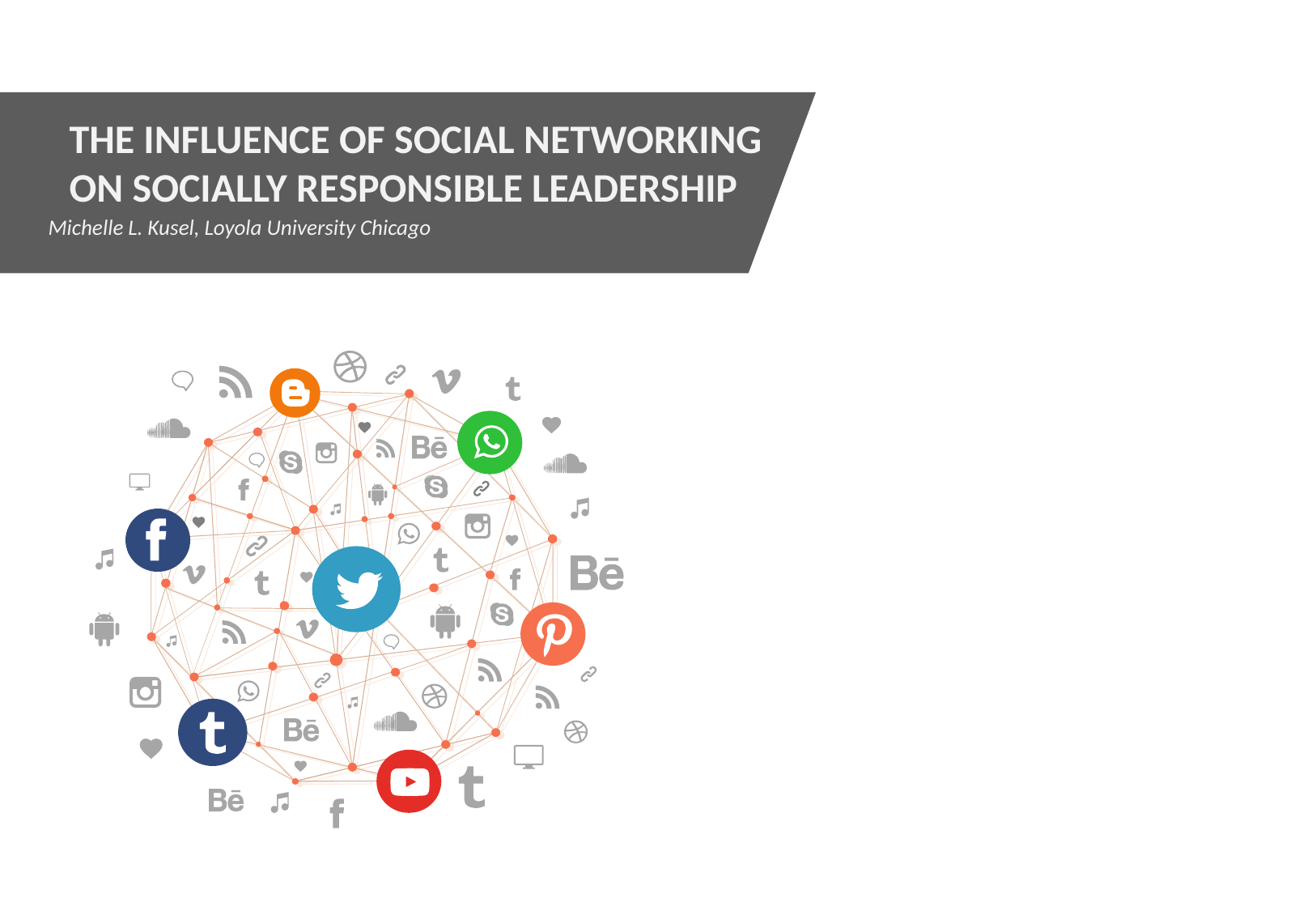

THE INFLUENCE OF SOCIAL NETWORKING
ON SOCIALLY RESPONSIBLE LEADERSHIP
Michelle L. Kusel, Loyola University Chicago